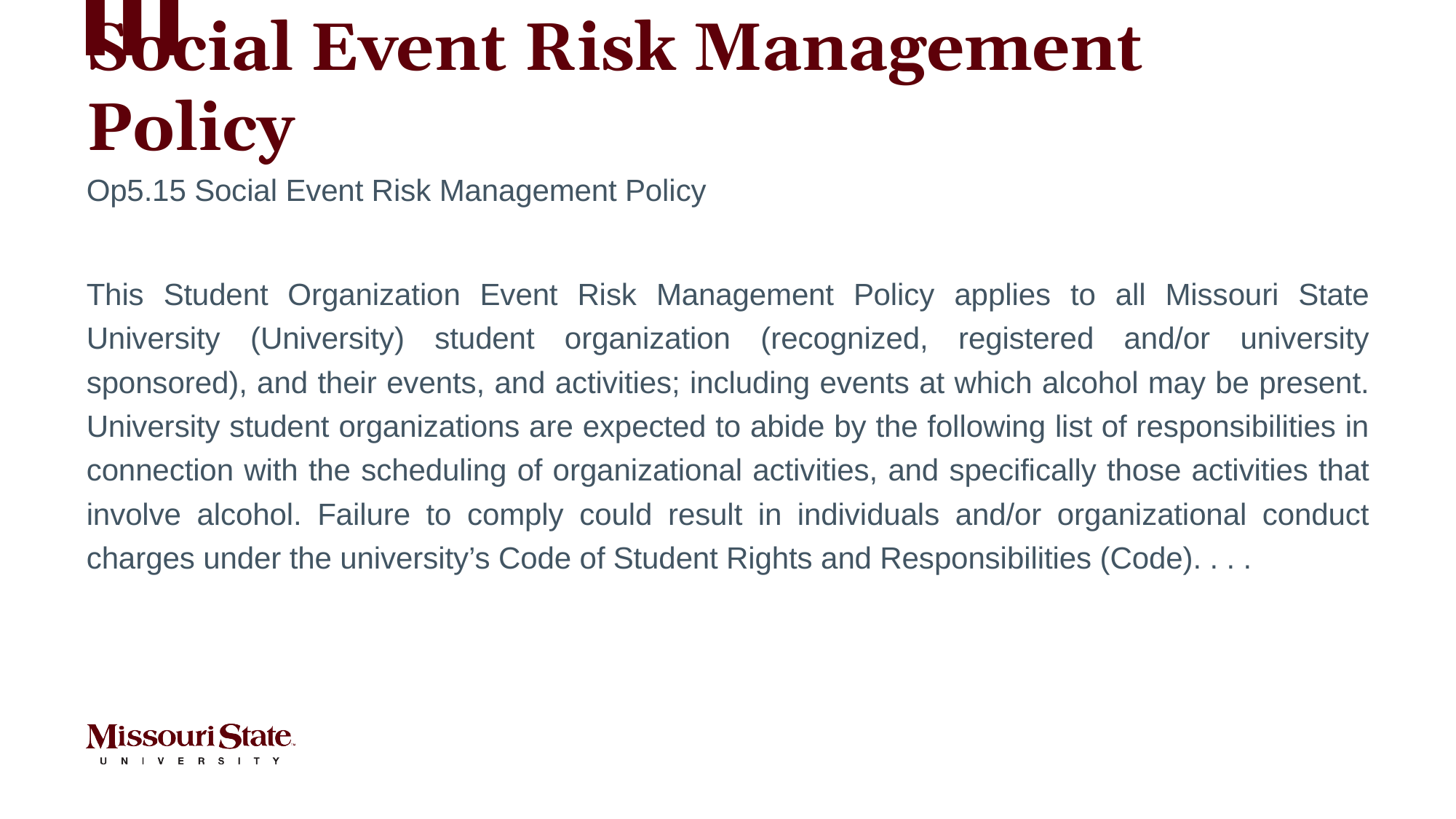

# Social Event Risk Management Policy
Op5.15 Social Event Risk Management Policy

This Student Organization Event Risk Management Policy applies to all Missouri State University (University) student organization (recognized, registered and/or university sponsored), and their events, and activities; including events at which alcohol may be present. University student organizations are expected to abide by the following list of responsibilities in connection with the scheduling of organizational activities, and specifically those activities that involve alcohol. Failure to comply could result in individuals and/or organizational conduct charges under the university’s Code of Student Rights and Responsibilities (Code). . . .